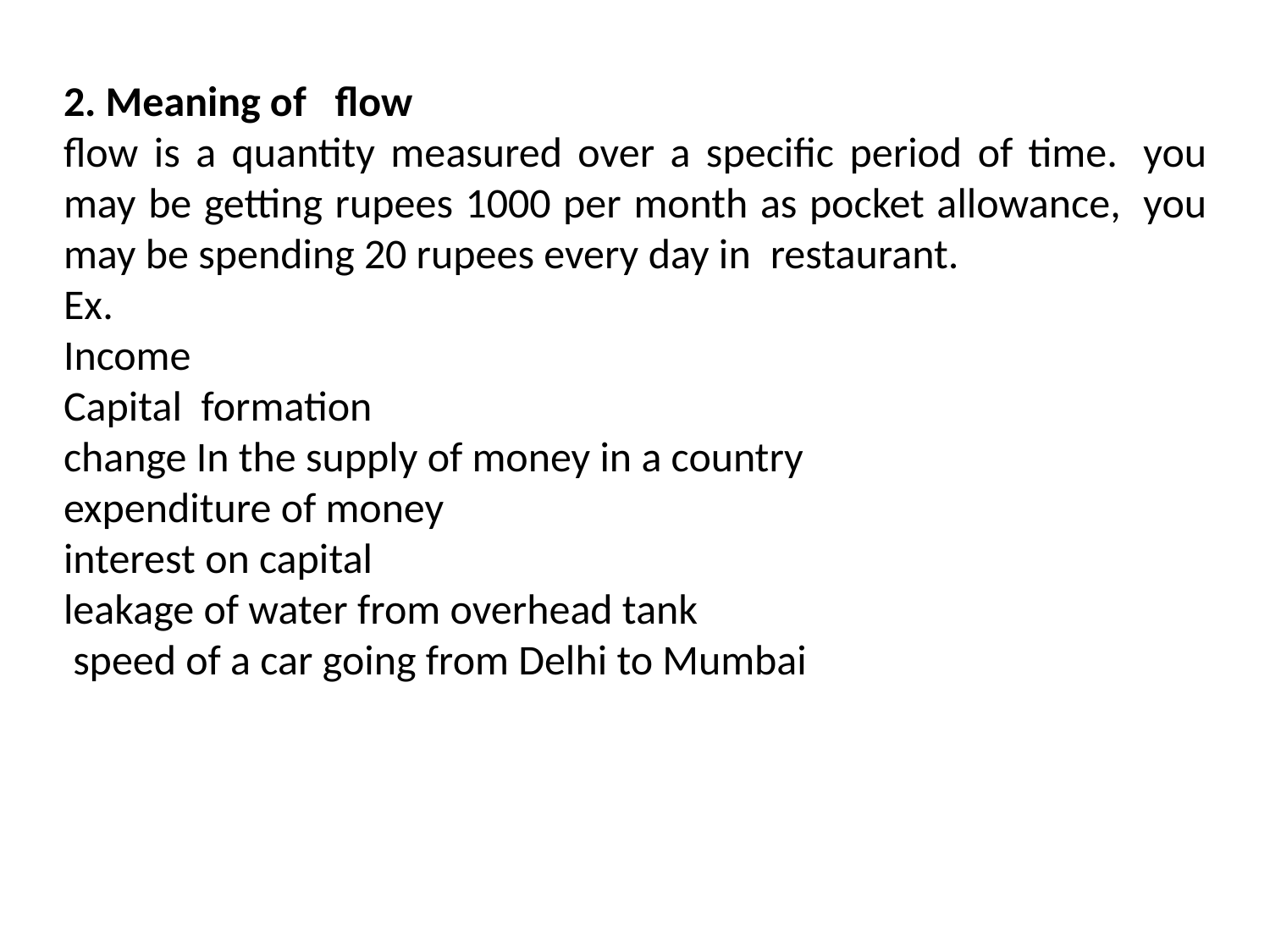

2. Meaning of   flow
flow is a quantity measured over a specific period of time.  you may be getting rupees 1000 per month as pocket allowance,  you may be spending 20 rupees every day in  restaurant.
Ex.
Income
Capital  formation
change In the supply of money in a country
expenditure of money
interest on capital
leakage of water from overhead tank
 speed of a car going from Delhi to Mumbai